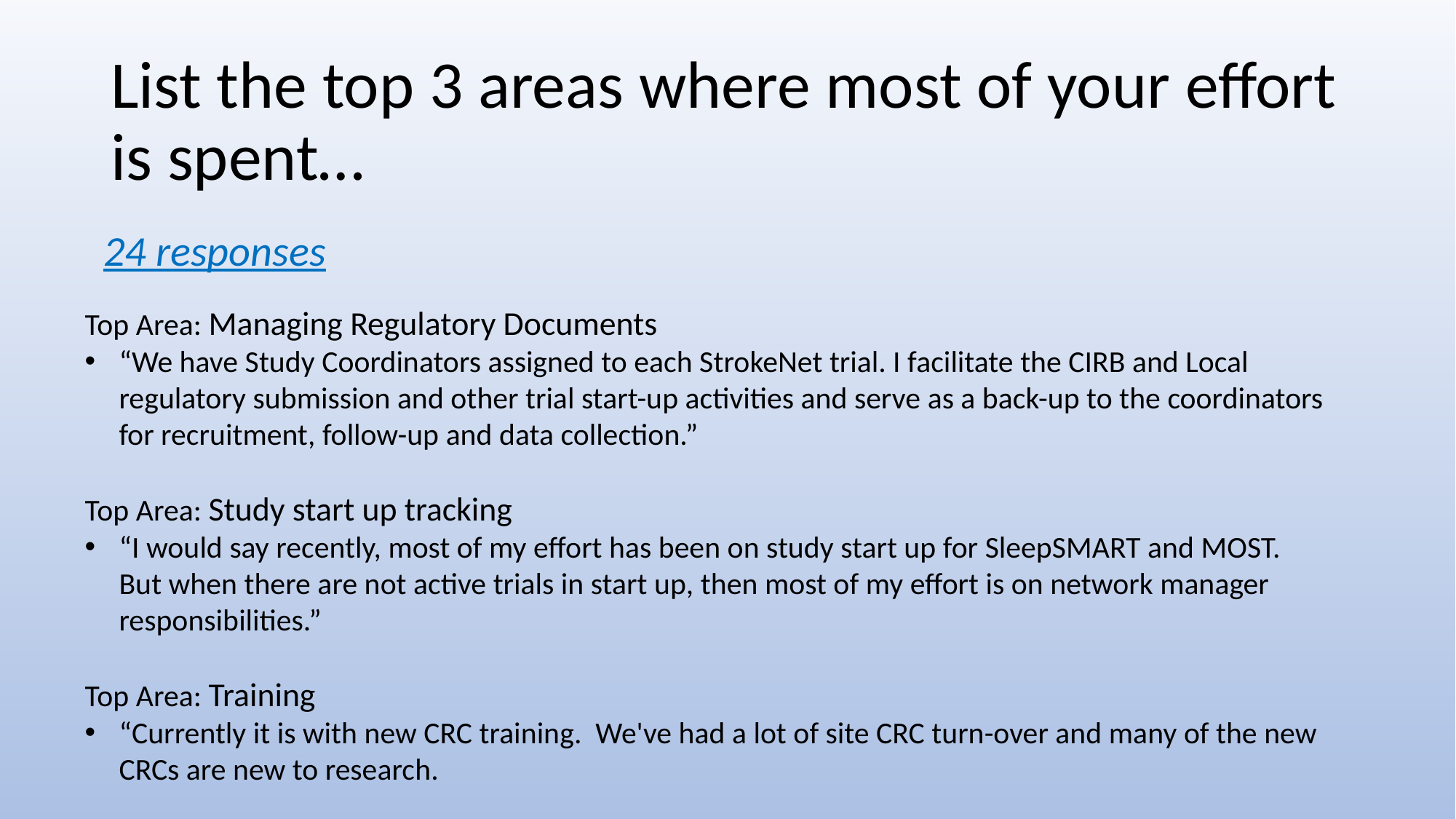

# List the top 3 areas where most of your effort is spent…
24 responses
Top Area: Managing Regulatory Documents
“We have Study Coordinators assigned to each StrokeNet trial. I facilitate the CIRB and Local regulatory submission and other trial start-up activities and serve as a back-up to the coordinators for recruitment, follow-up and data collection.”

Top Area: Study start up tracking
“I would say recently, most of my effort has been on study start up for SleepSMART and MOST.  But when there are not active trials in start up, then most of my effort is on network manager responsibilities.”

Top Area: Training
“Currently it is with new CRC training.  We've had a lot of site CRC turn-over and many of the new CRCs are new to research.